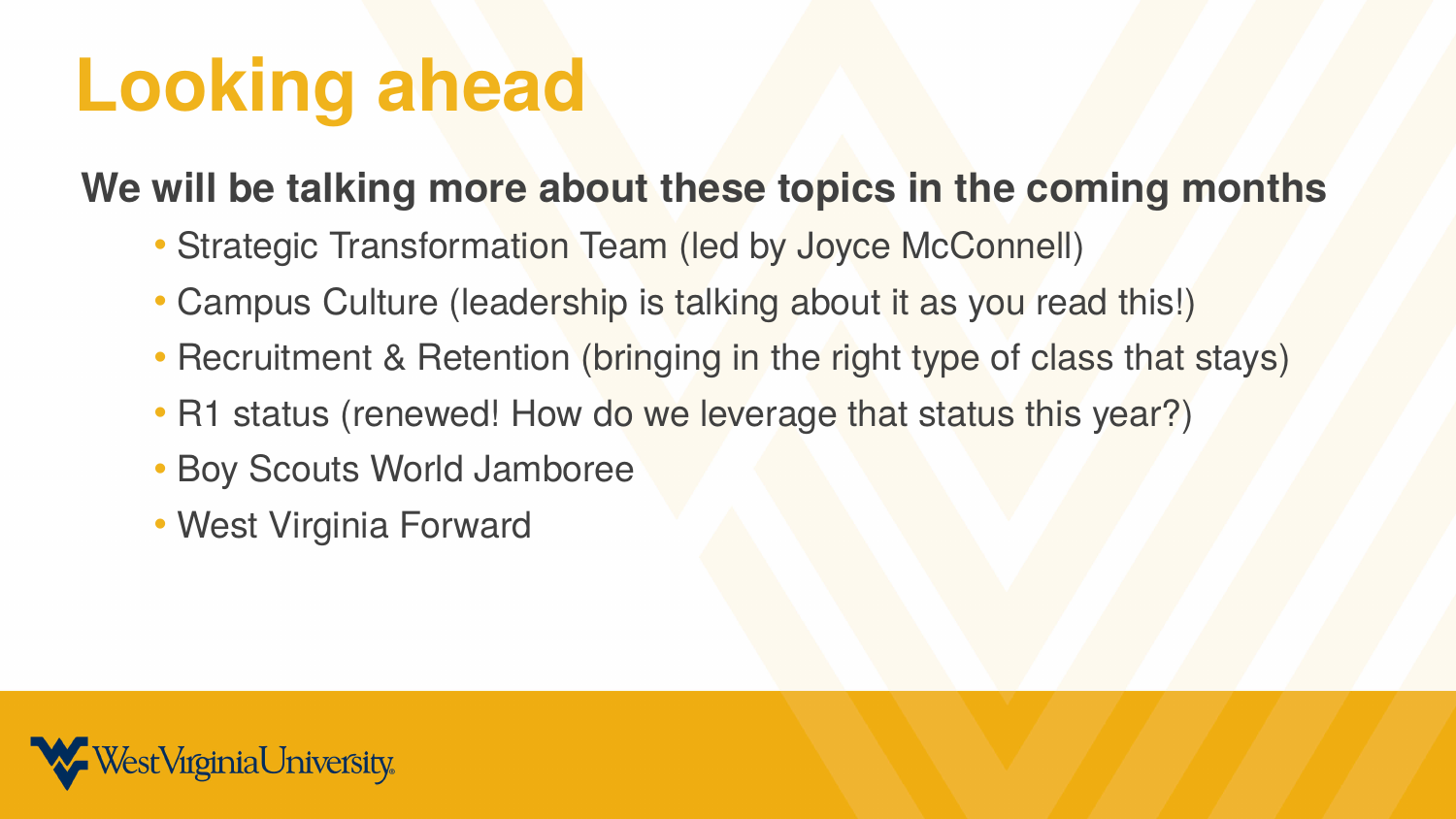

Looking ahead
We will be talking more about these topics in the coming months
 Strategic Transformation Team (led by Joyce McConnell)
 Campus Culture (leadership is talking about it as you read this!)
 Recruitment & Retention (bringing in the right type of class that stays)
 R1 status (renewed! How do we leverage that status this year?)
 Boy Scouts World Jamboree
 West Virginia Forward